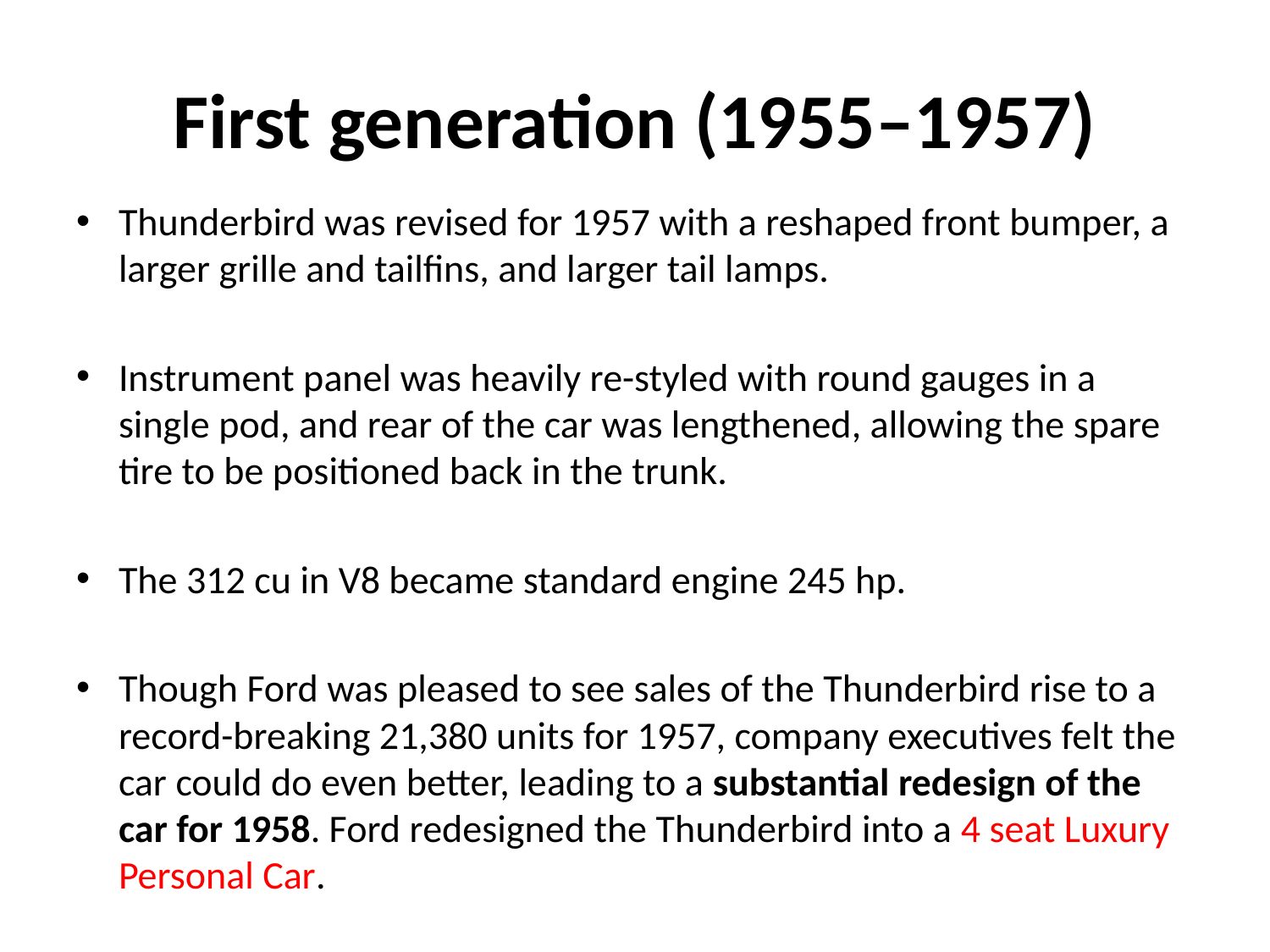

# First generation (1955–1957)
Thunderbird was revised for 1957 with a reshaped front bumper, a larger grille and tailfins, and larger tail lamps.

Instrument panel was heavily re-styled with round gauges in a single pod, and rear of the car was lengthened, allowing the spare tire to be positioned back in the trunk.

The 312 cu in V8 became standard engine 245 hp.

Though Ford was pleased to see sales of the Thunderbird rise to a record-breaking 21,380 units for 1957, company executives felt the car could do even better, leading to a substantial redesign of the car for 1958. Ford redesigned the Thunderbird into a 4 seat Luxury Personal Car.